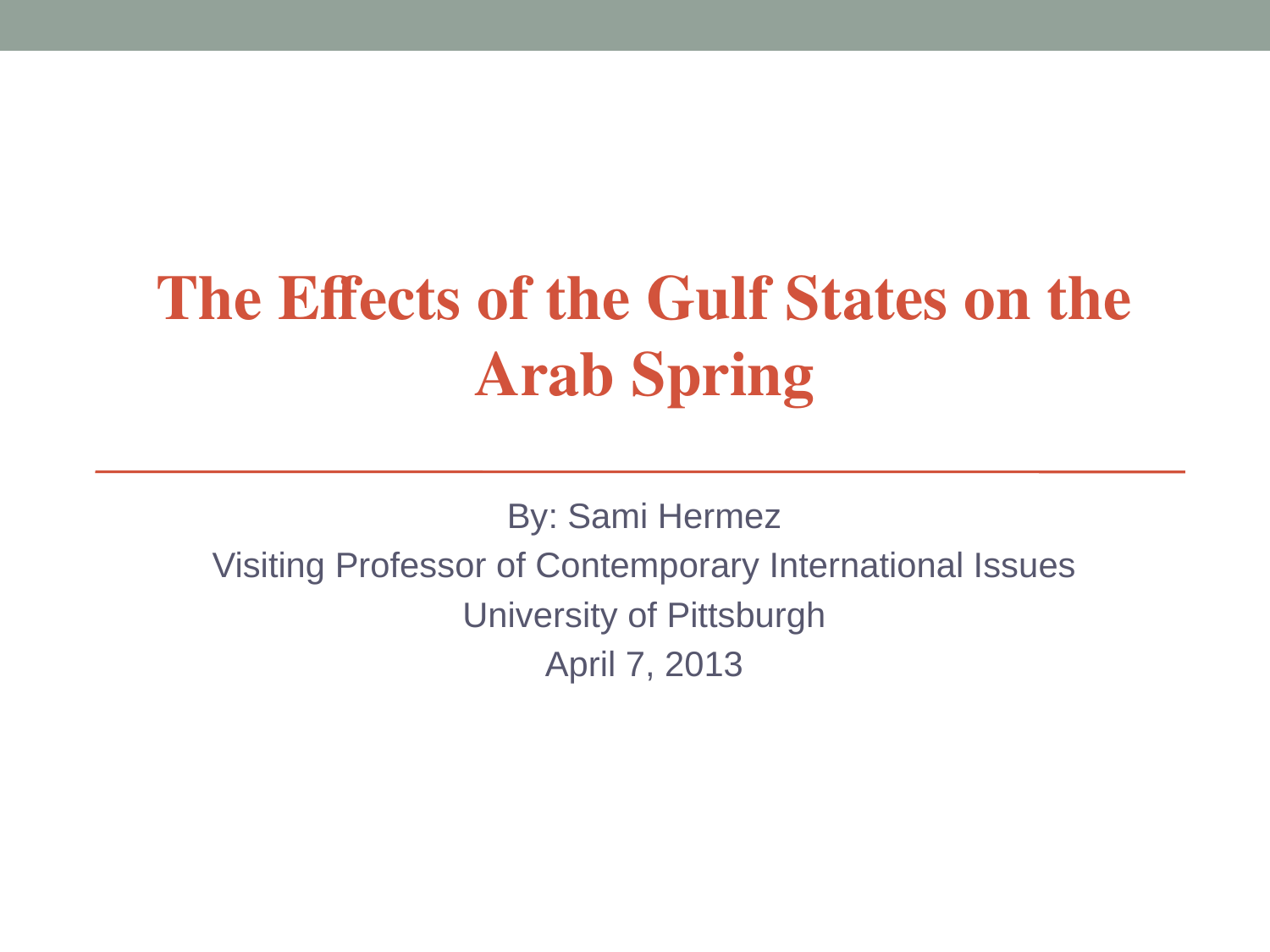

The Effects of the Gulf States on the Arab Spring
By: Sami Hermez
Visiting Professor of Contemporary International Issues
University of Pittsburgh
April 7, 2013